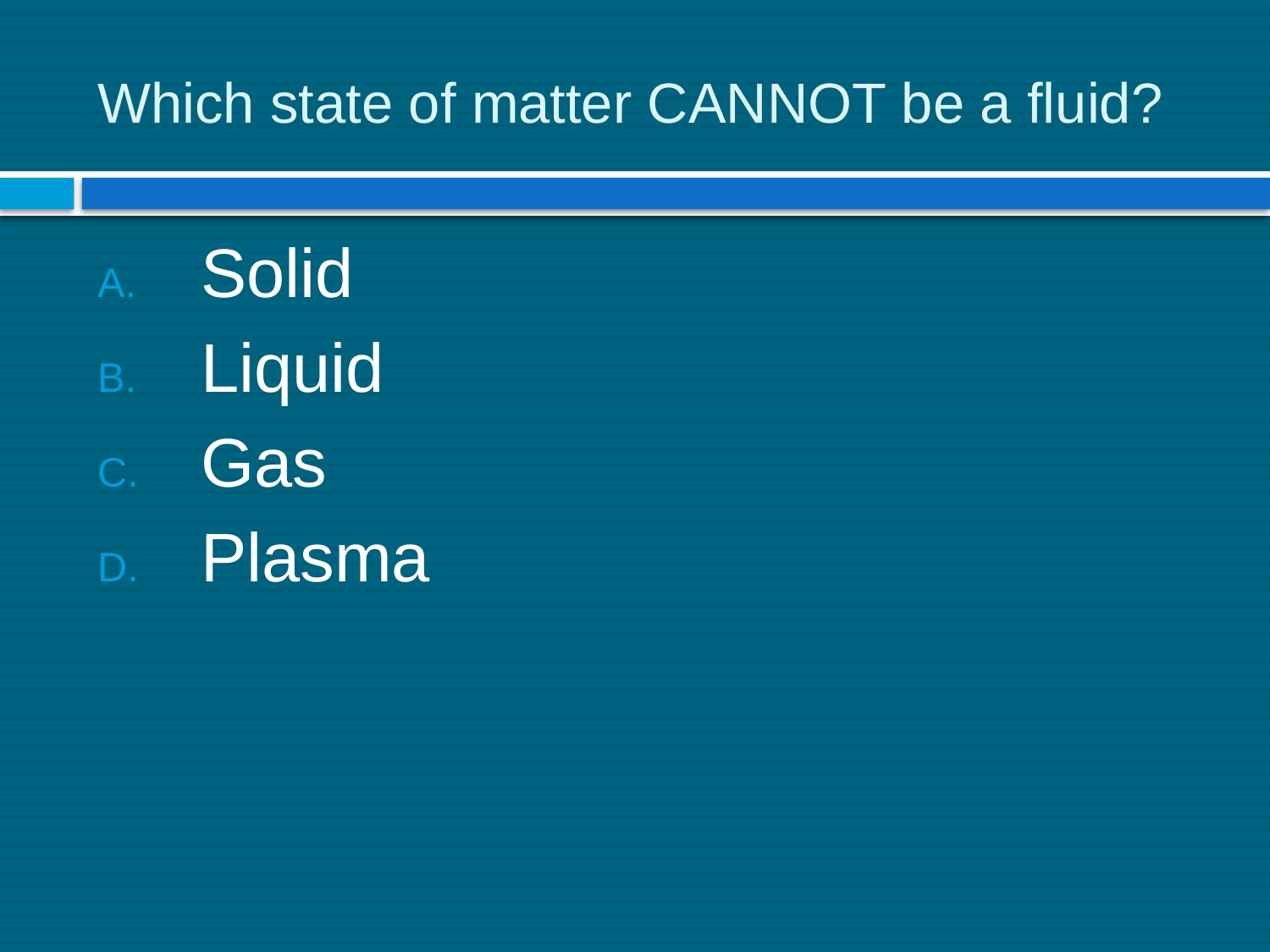

# Which state of matter CANNOT be a fluid?
Solid
Liquid
Gas
Plasma